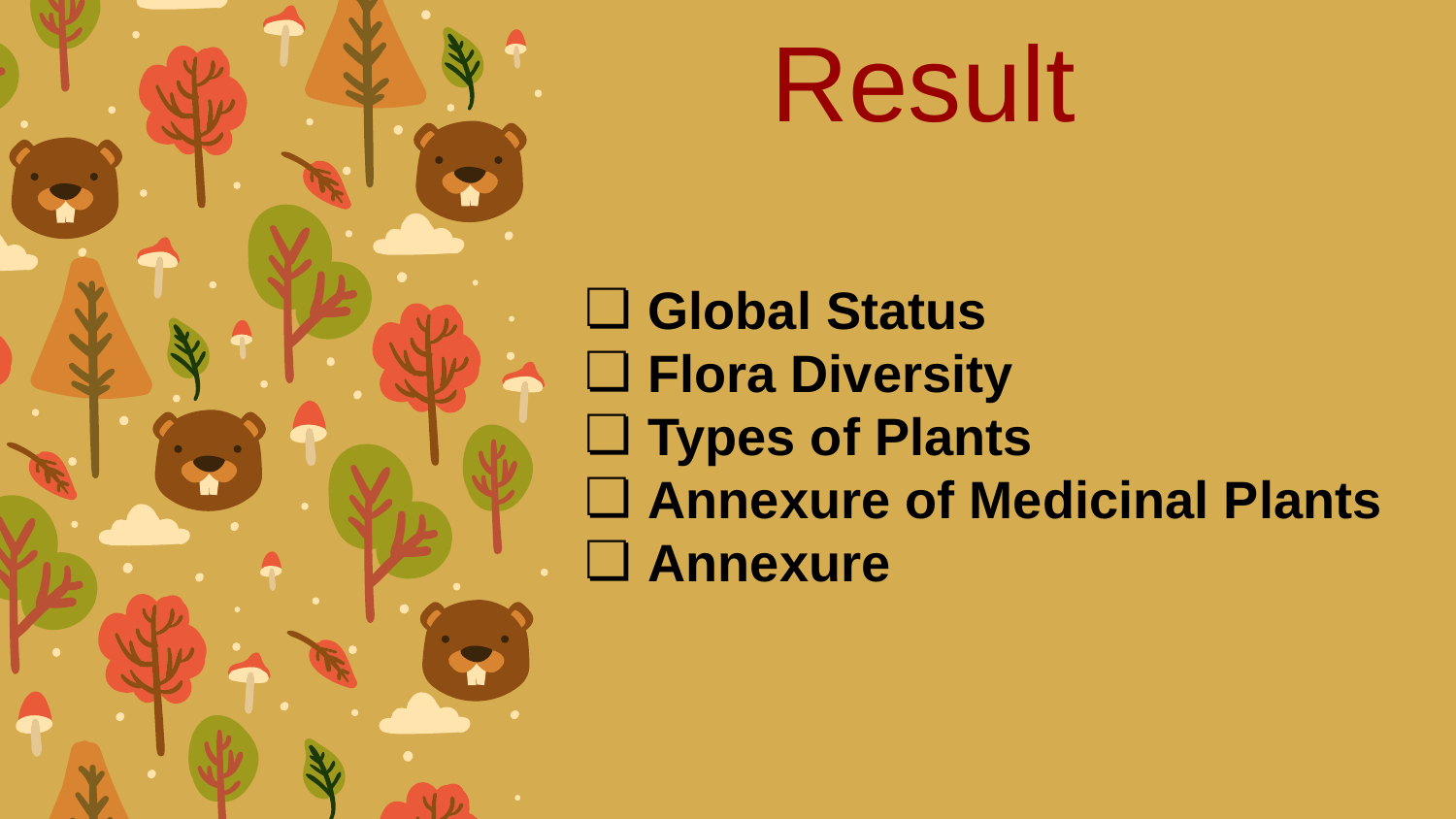

Result
Global Status
Flora Diversity
Types of Plants
Annexure of Medicinal Plants
Annexure